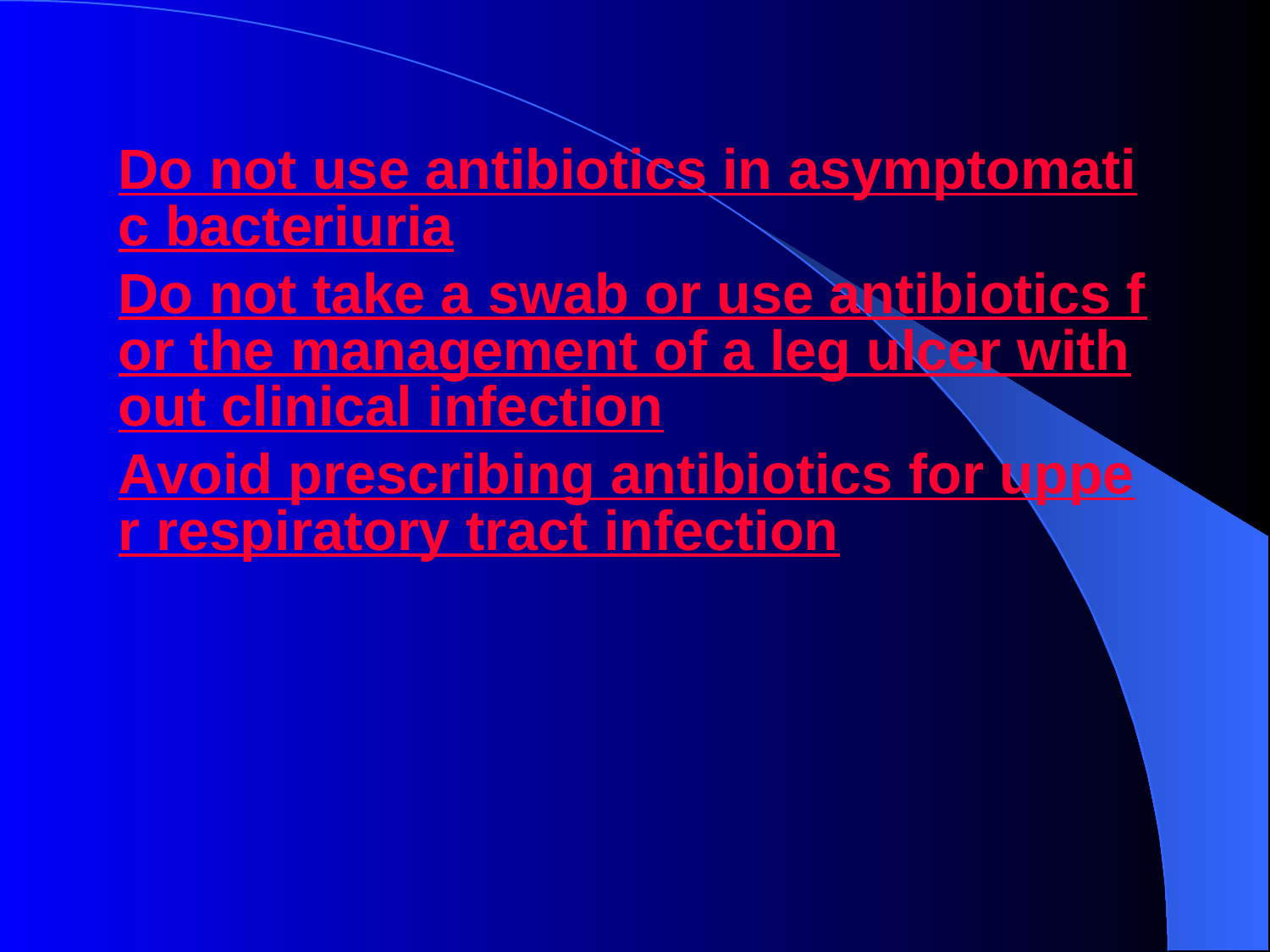

Do not use antibiotics in asymptomatic bacteriuria
Do not take a swab or use antibiotics for the management of a leg ulcer without clinical infection
Avoid prescribing antibiotics for upper respiratory tract infection